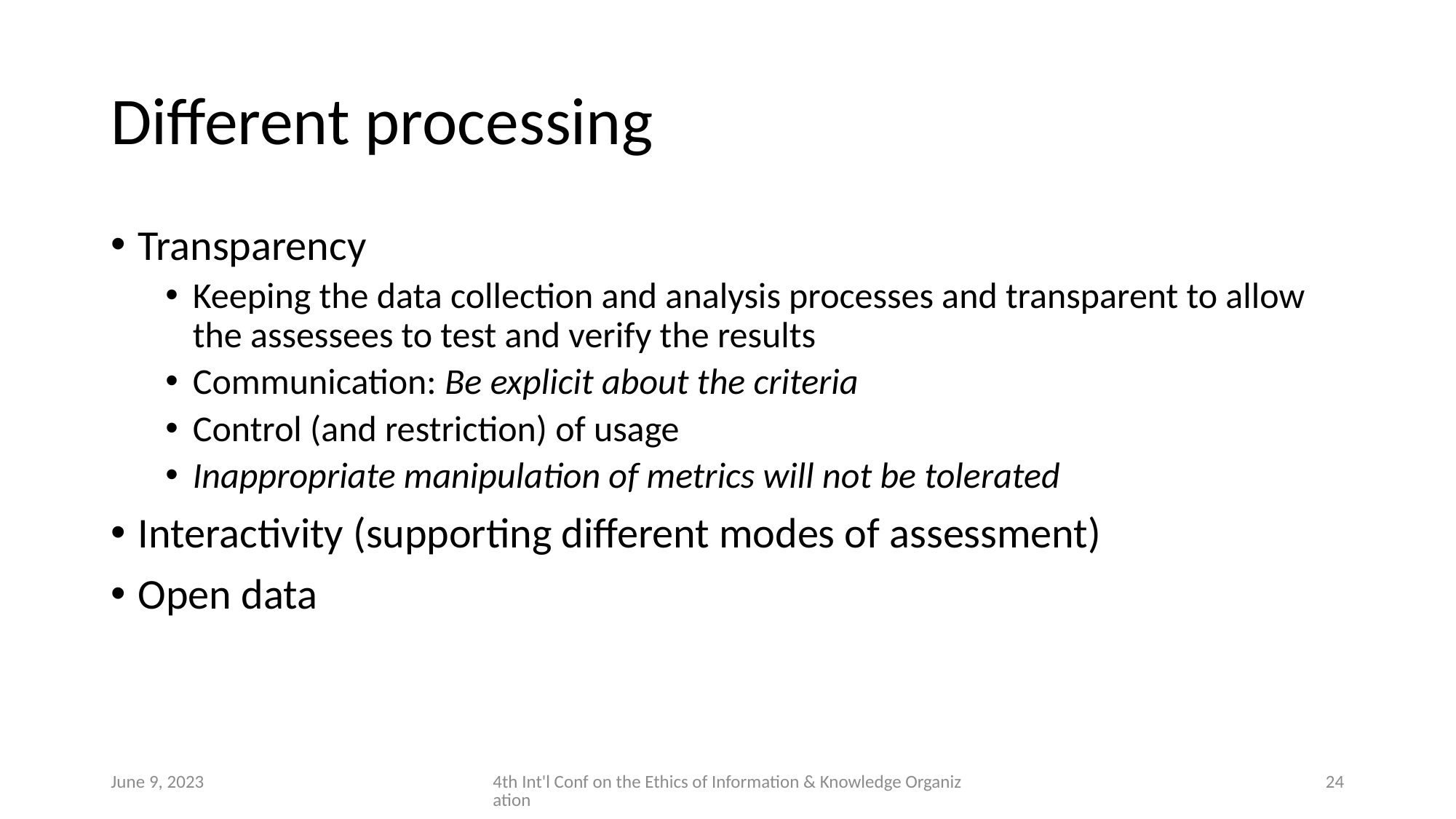

# Different processing
Transparency
Keeping the data collection and analysis processes and transparent to allow the assessees to test and verify the results
Communication: Be explicit about the criteria
Control (and restriction) of usage
Inappropriate manipulation of metrics will not be tolerated
Interactivity (supporting different modes of assessment)
Open data
June 9, 2023
4th Int'l Conf on the Ethics of Information & Knowledge Organization
24